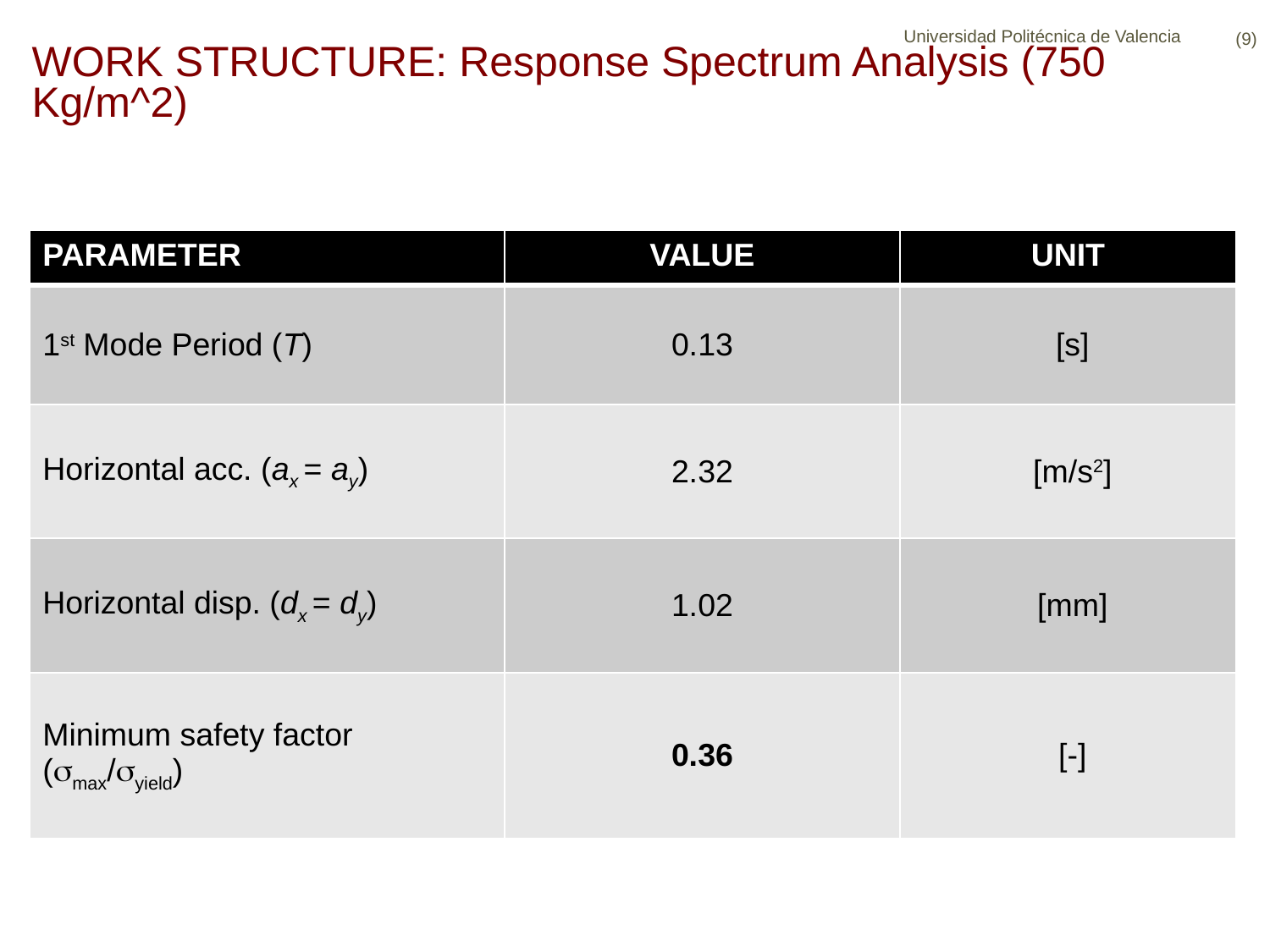

DRAFT NEXT-100
Universidad Politécnica de Valencia

(9)
WORK STRUCTURE: Response Spectrum Analysis (750 Kg/m^2)
| PARAMETER | VALUE | UNIT |
| --- | --- | --- |
| 1st Mode Period (T) | 0.13 | [s] |
| Horizontal acc. (ax = ay) | 2.32 | [m/s2] |
| Horizontal disp. (dx = dy) | 1.02 | [mm] |
| Minimum safety factor (σmax/σyield) | 0.36 | [-] |